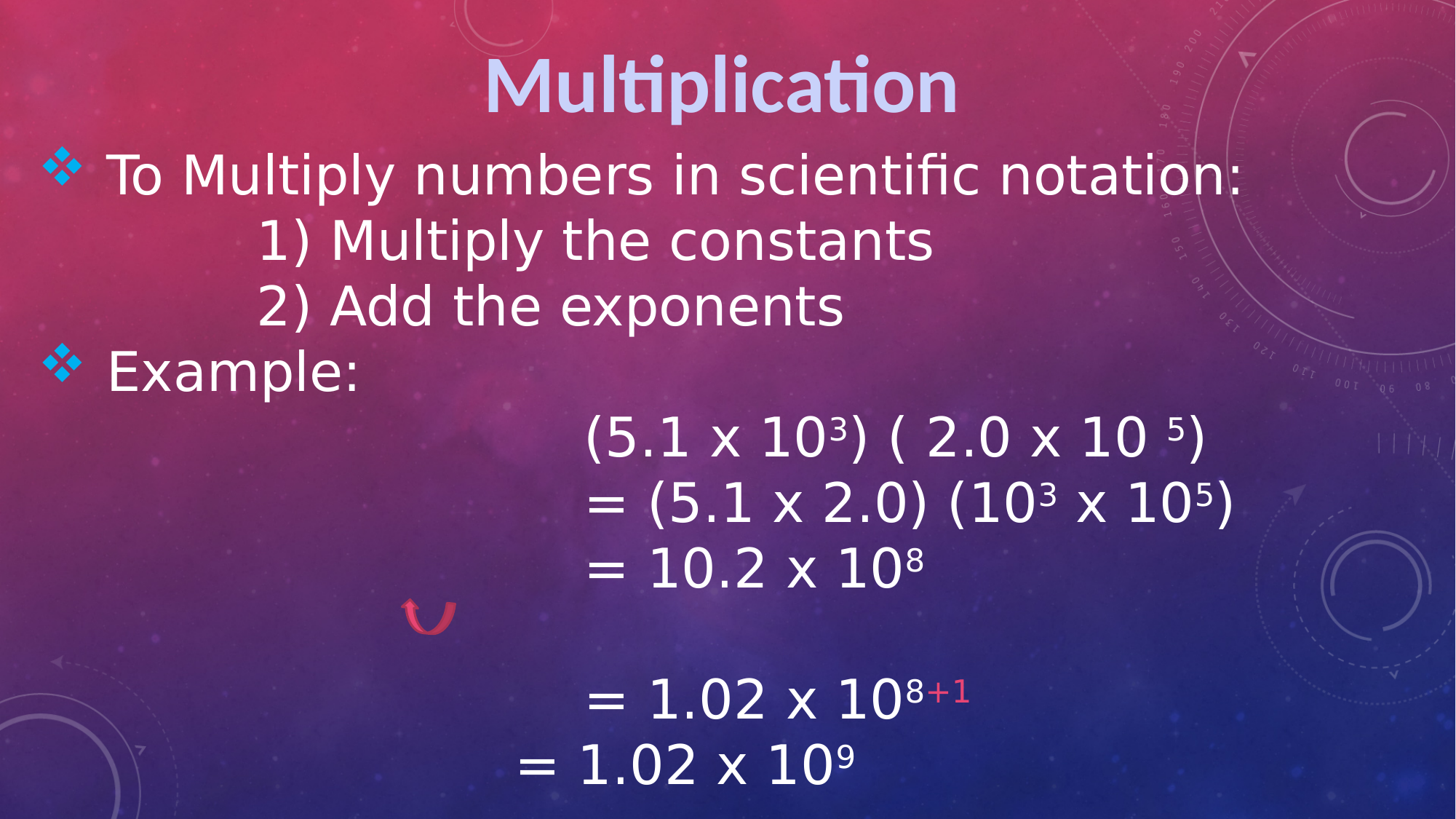

Multiplication
To Multiply numbers in scientific notation:
		1) Multiply the constants
		2) Add the exponents
Example:
					(5.1 x 103) ( 2.0 x 10 5)
					= (5.1 x 2.0) (103 x 105)
					= 10.2 x 108

					= 1.02 x 108+1
				    = 1.02 x 109